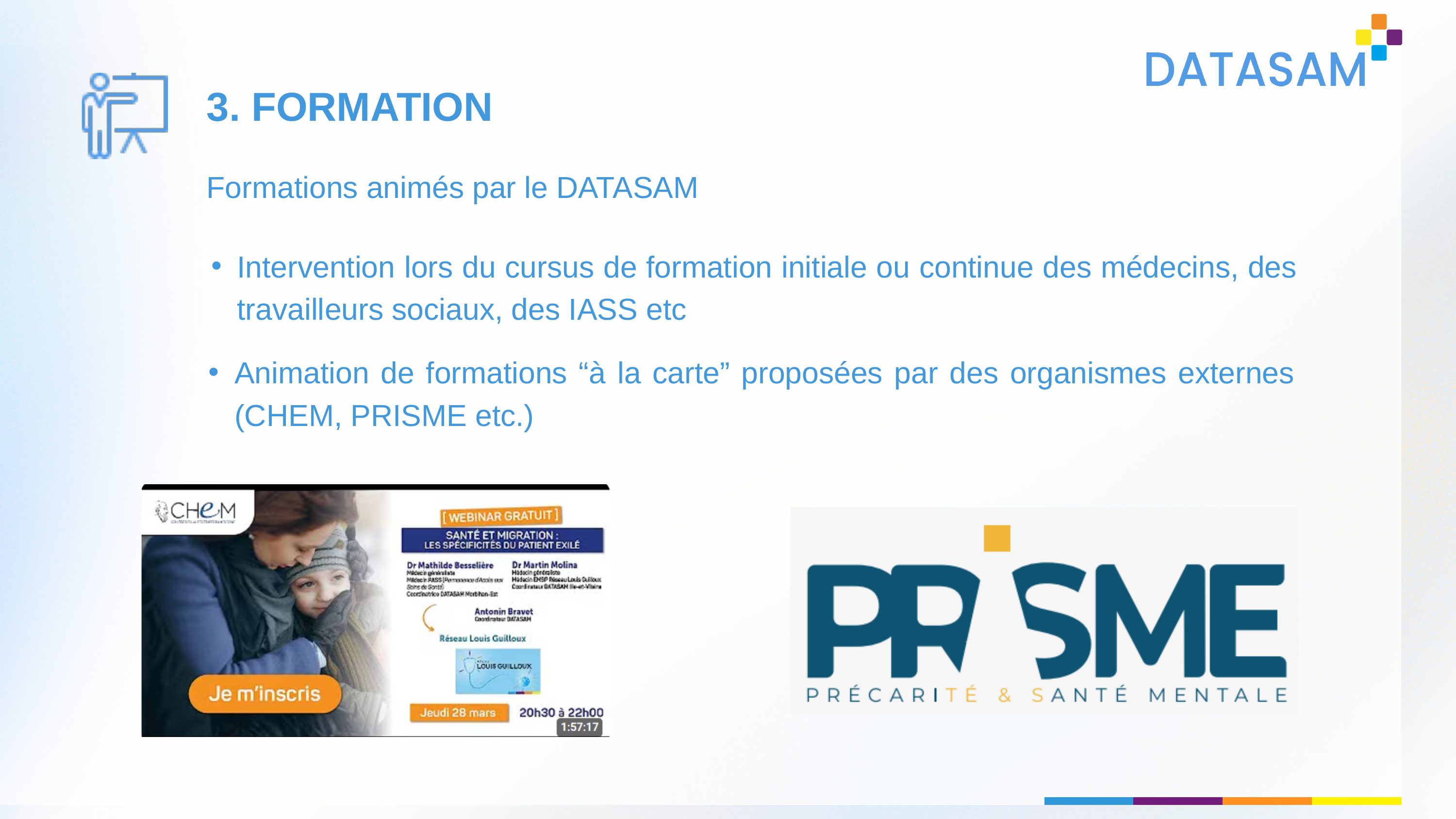

3. FORMATION

Formations animés par le DATASAM
Intervention lors du cursus de formation initiale ou continue des médecins, des travailleurs sociaux, des IASS etc
Animation de formations “à la carte” proposées par des organismes externes (CHEM, PRISME etc.)